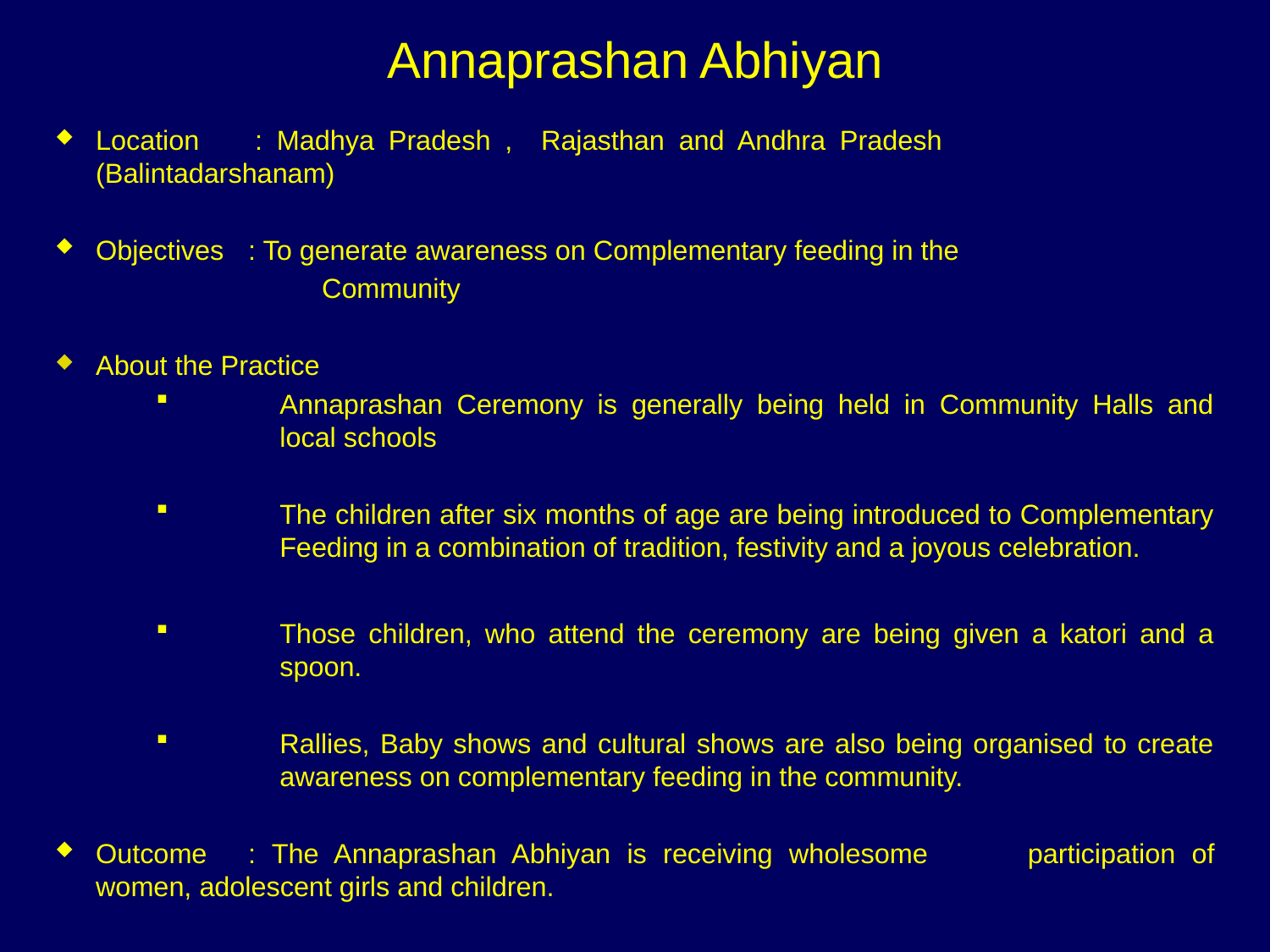

# Annaprashan Abhiyan
Location 	: Madhya Pradesh ,  Rajasthan and Andhra Pradesh 			                (Balintadarshanam)

Objectives 	: To generate awareness on Complementary feeding in the
                                   Community

About the Practice
Annaprashan Ceremony is generally being held in Community Halls and local schools

The children after six months of age are being introduced to Complementary Feeding in a combination of tradition, festivity and a joyous celebration.

Those children, who attend the ceremony are being given a katori and a spoon.

Rallies, Baby shows and cultural shows are also being organised to create awareness on complementary feeding in the community.

Outcome	: The Annaprashan Abhiyan is receiving wholesome 				  participation of women, adolescent girls and children.